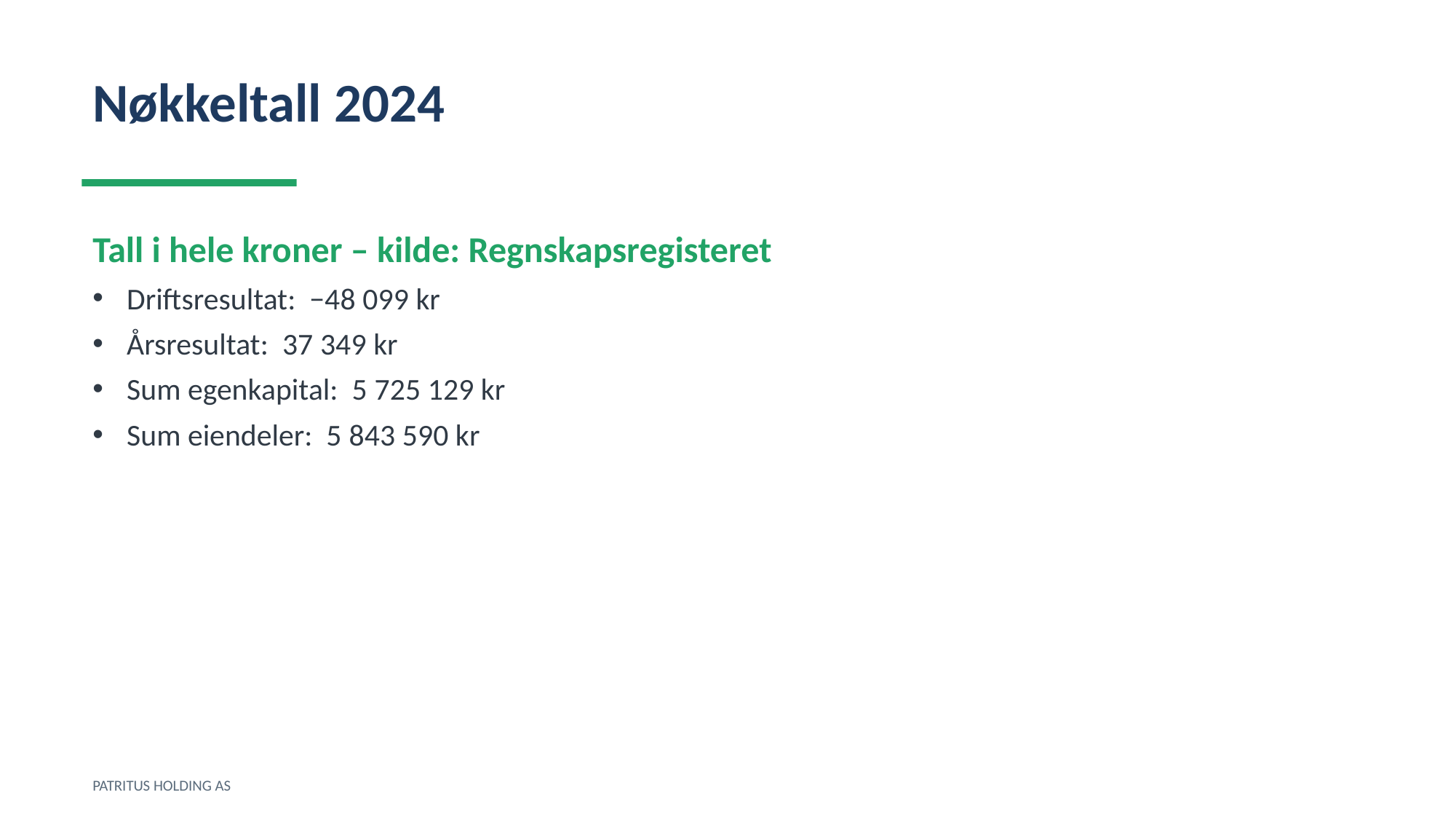

Nøkkeltall 2024

Tall i hele kroner – kilde: Regnskapsregisteret
Driftsresultat:  −48 099 kr
Årsresultat:  37 349 kr
Sum egenkapital:  5 725 129 kr
Sum eiendeler:  5 843 590 kr
PATRITUS HOLDING AS